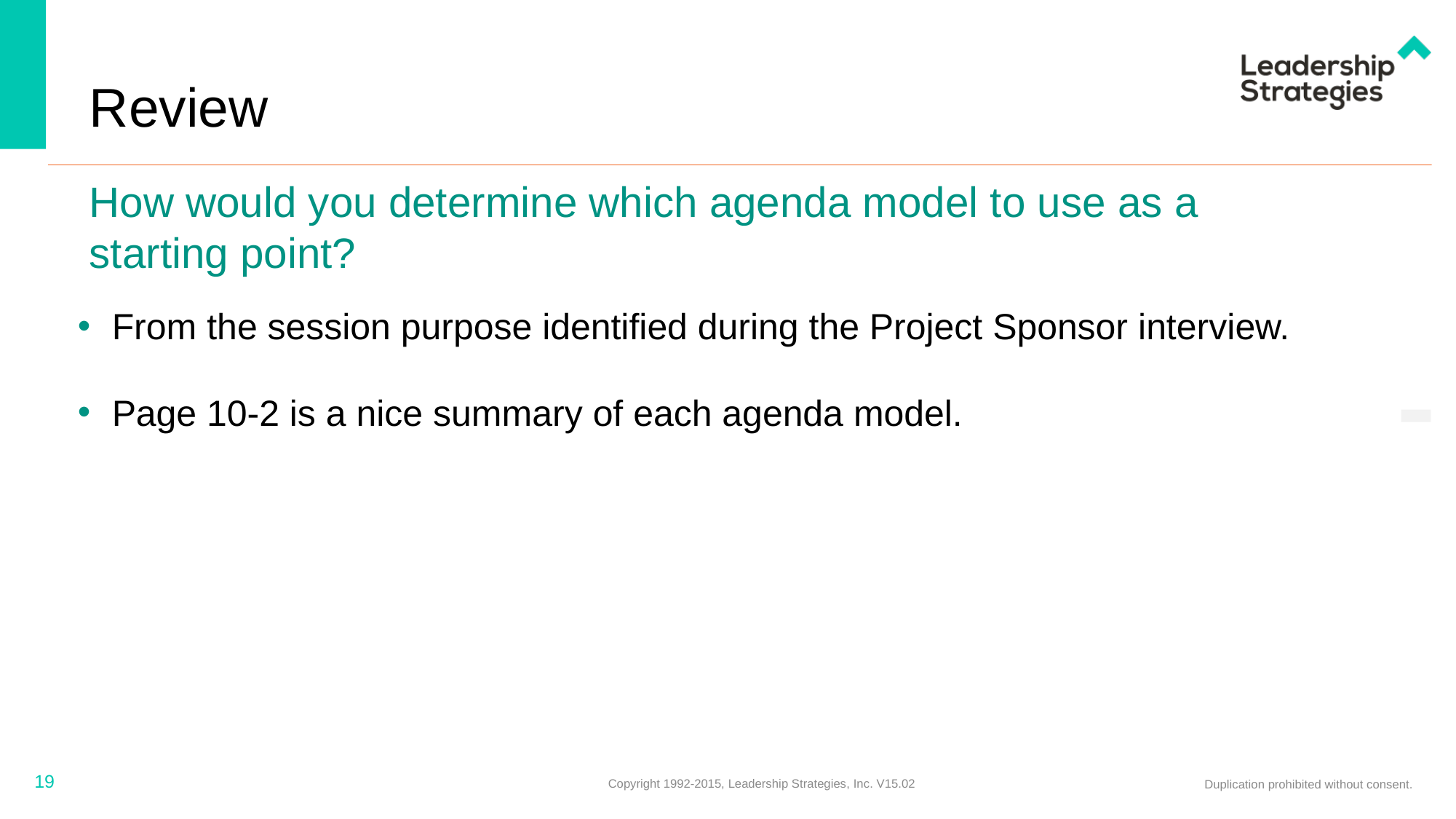

# Review
How would you determine which agenda model to use as a starting point?
From the session purpose identified during the Project Sponsor interview.
Page 10-2 is a nice summary of each agenda model.

19
Copyright 1992-2015, Leadership Strategies, Inc. V15.02